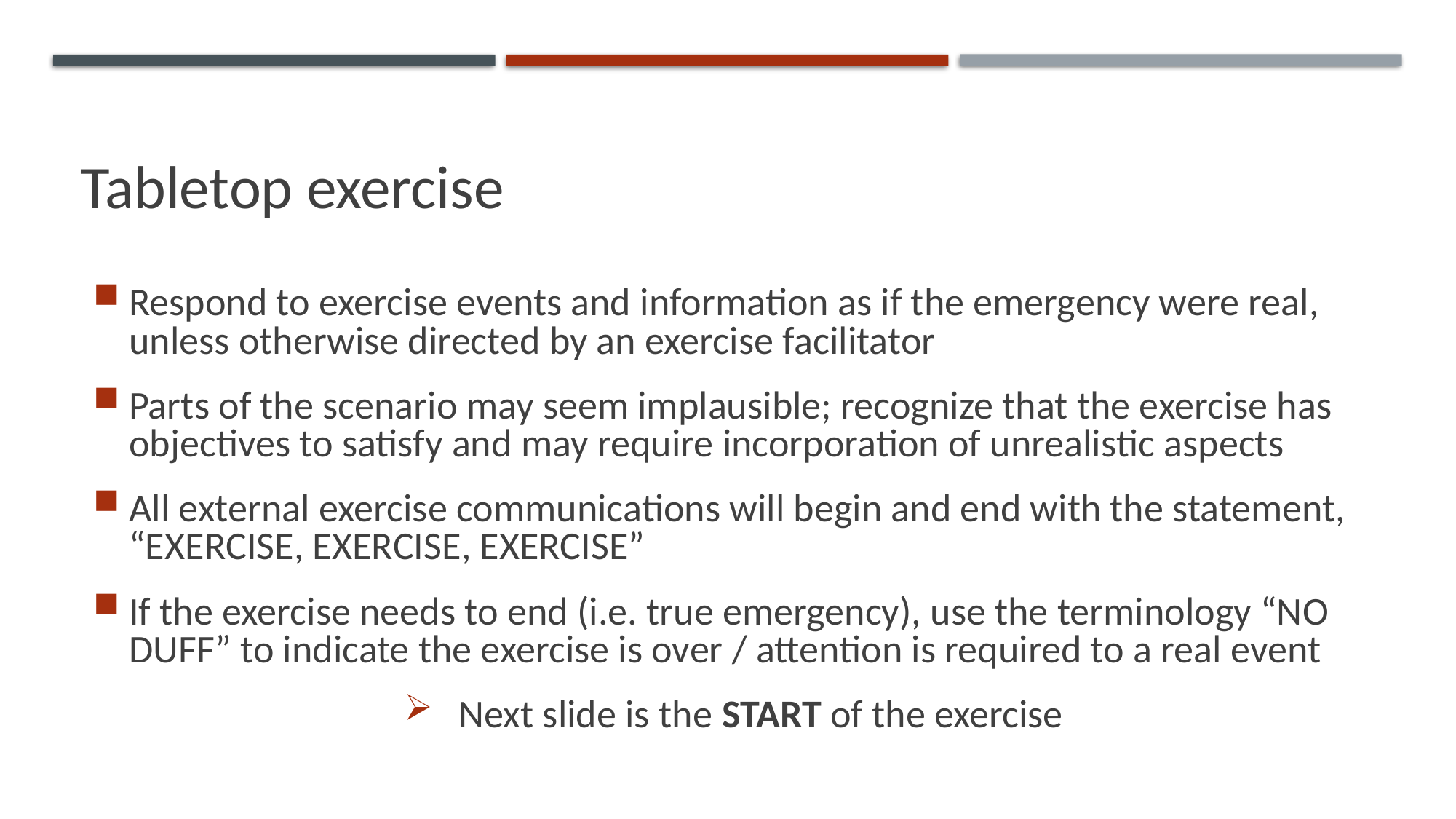

# Tabletop exercise

Respond to exercise events and information as if the emergency were real, unless otherwise directed by an exercise facilitator
Parts of the scenario may seem implausible; recognize that the exercise has objectives to satisfy and may require incorporation of unrealistic aspects
All external exercise communications will begin and end with the statement, “EXERCISE, EXERCISE, EXERCISE”
If the exercise needs to end (i.e. true emergency), use the terminology “NO DUFF” to indicate the exercise is over / attention is required to a real event
Next slide is the START of the exercise